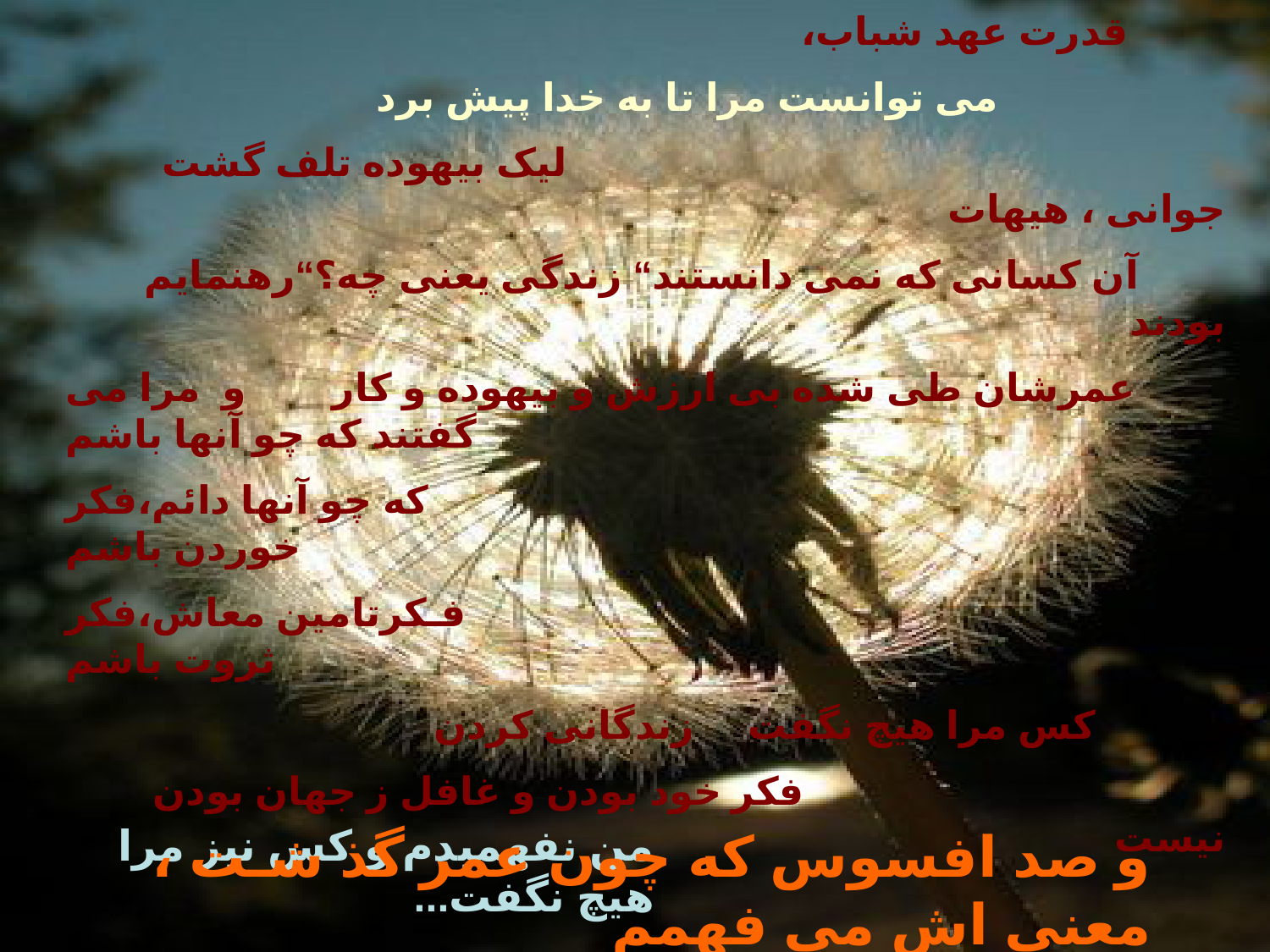

قدرت عهد شباب،
                     می توانست مرا تا به خدا پیش برد
                                                             لیک بیهوده تلف گشت جوانی ، هیهات
        آن کسانی که نمی دانستند“ زندگی یعنی چه؟“رهنمایم بودند
        عمرشان طی شده بی ارزش و بیهوده و کار        و  مرا می گفتند که چو آنها باشم
                                                                   که چو آنها دائم،فکر خوردن باشم
                                                                   فـکرتامین معاش،فکر ثروت باشم
            کس مرا هیچ نگفت     زندگانی کردن
                                       فکر خود بودن و غافل ز جهان بودن نیست
من نفهمیدم و کس نیز مرا هیچ نگفت...

و صد افسوس که چون عمر گذ شـت ، معنی اش می فهمم